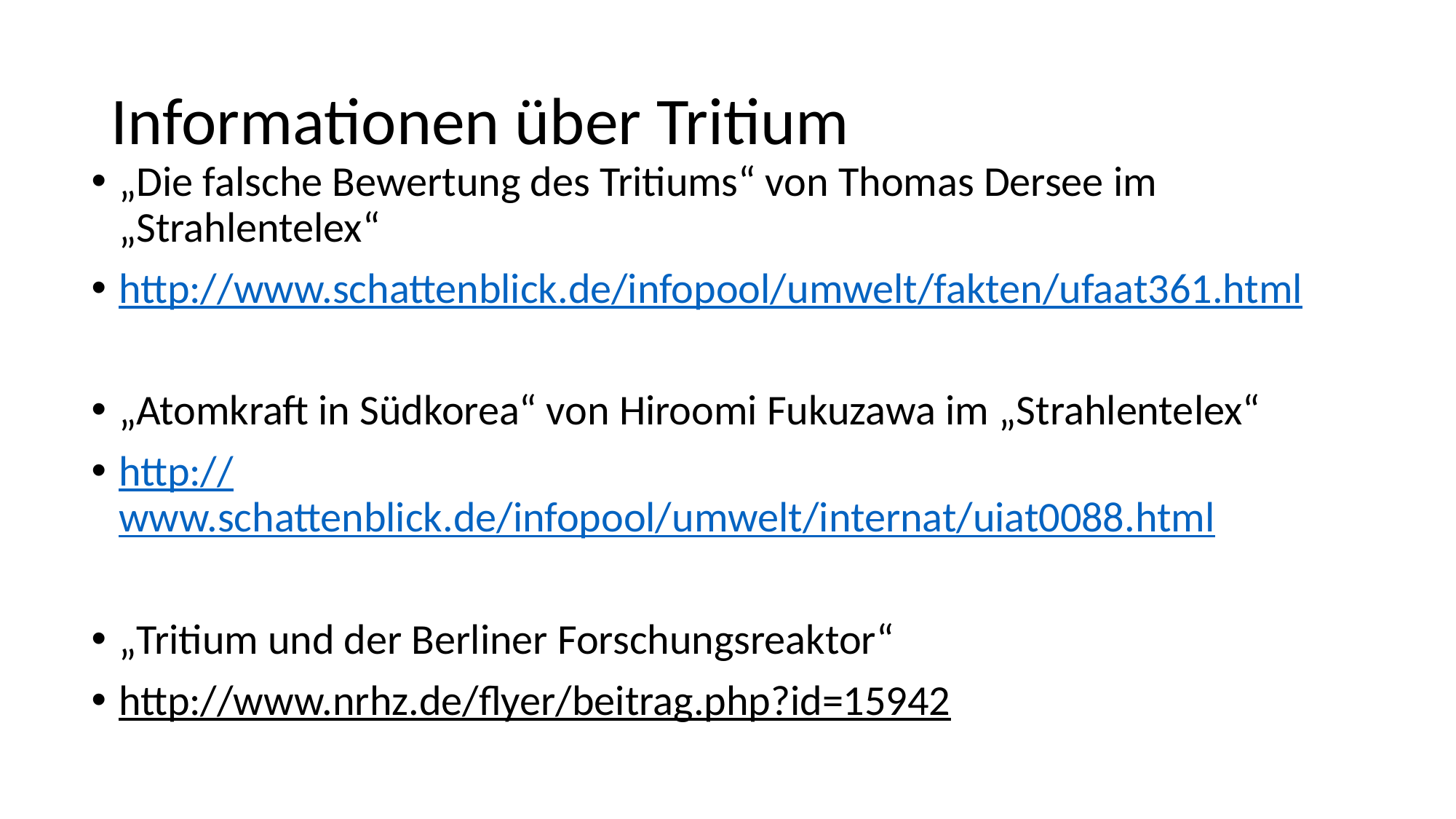

# Informationen über Tritium
„Die falsche Bewertung des Tritiums“ von Thomas Dersee im „Strahlentelex“
http://www.schattenblick.de/infopool/umwelt/fakten/ufaat361.html

„Atomkraft in Südkorea“ von Hiroomi Fukuzawa im „Strahlentelex“
http://www.schattenblick.de/infopool/umwelt/internat/uiat0088.html

„Tritium und der Berliner Forschungsreaktor“
http://www.nrhz.de/flyer/beitrag.php?id=15942